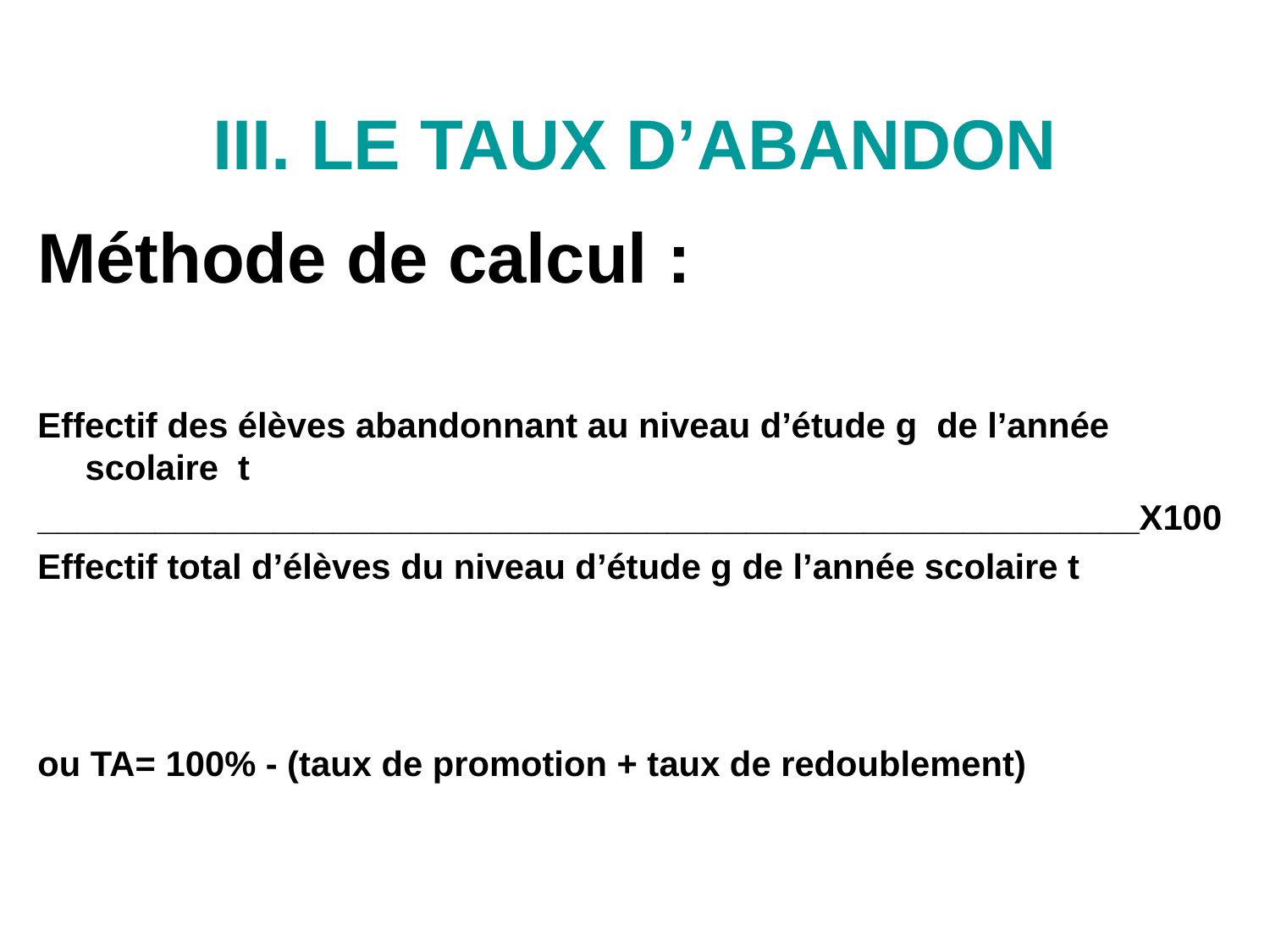

III. LE TAUX D’ABANDON
Méthode de calcul :

Effectif des élèves abandonnant au niveau d’étude g  de l’année scolaire  t
________________________________________________________X100
Effectif total d’élèves du niveau d’étude g de l’année scolaire t

ou TA= 100% - (taux de promotion + taux de redoublement)